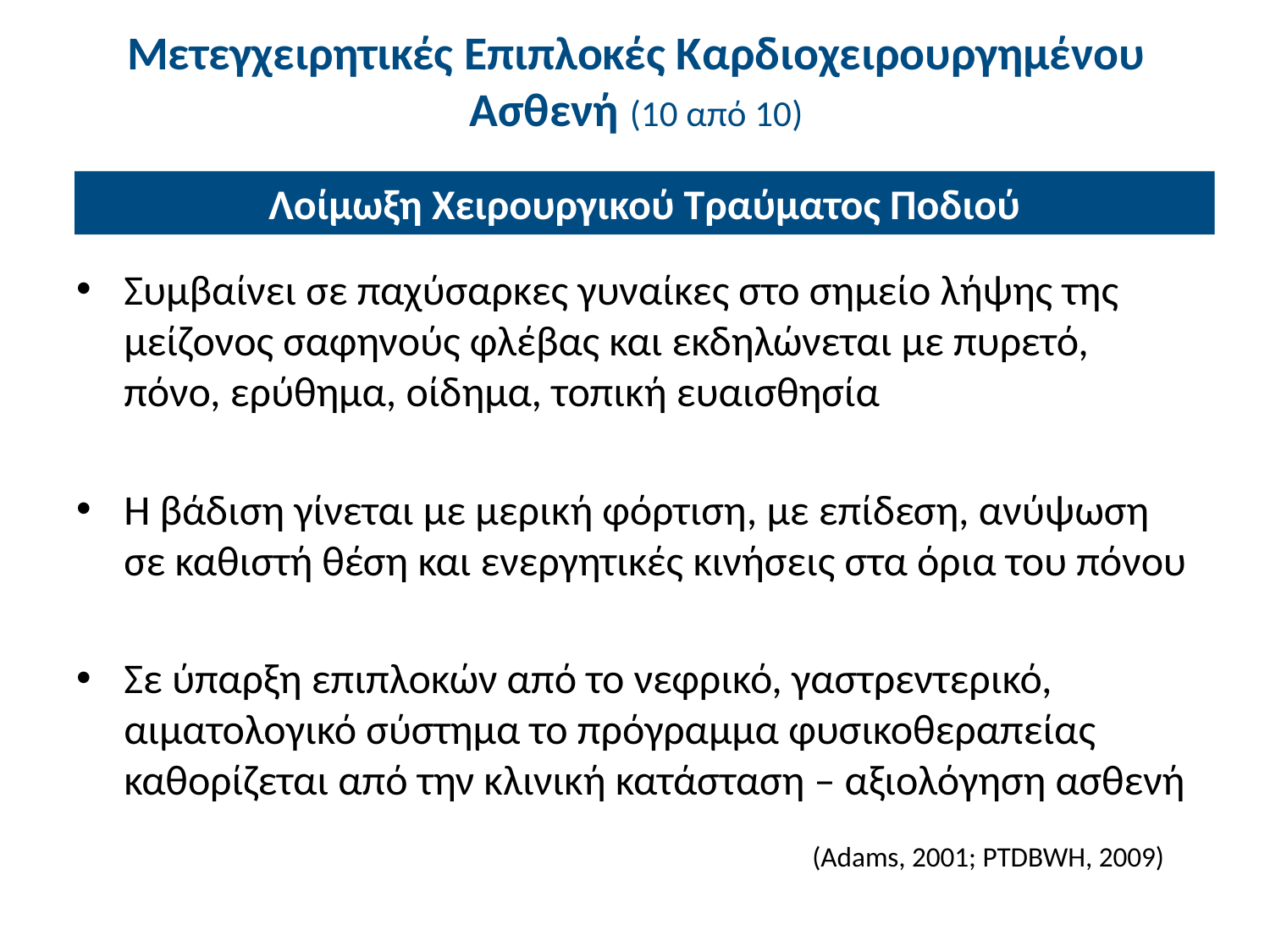

# Μετεγχειρητικές Επιπλοκές Καρδιοχειρουργημένου Ασθενή (10 από 10)
Λοίμωξη Χειρουργικού Τραύματος Ποδιού
Συμβαίνει σε παχύσαρκες γυναίκες στο σημείο λήψης της μείζονος σαφηνούς φλέβας και εκδηλώνεται με πυρετό, πόνο, ερύθημα, οίδημα, τοπική ευαισθησία

Η βάδιση γίνεται με μερική φόρτιση, με επίδεση, ανύψωση σε καθιστή θέση και ενεργητικές κινήσεις στα όρια του πόνου

Σε ύπαρξη επιπλοκών από το νεφρικό, γαστρεντερικό, αιματολογικό σύστημα το πρόγραμμα φυσικοθεραπείας καθορίζεται από την κλινική κατάσταση – αξιολόγηση ασθενή
(Adams, 2001; PTDBWH, 2009)